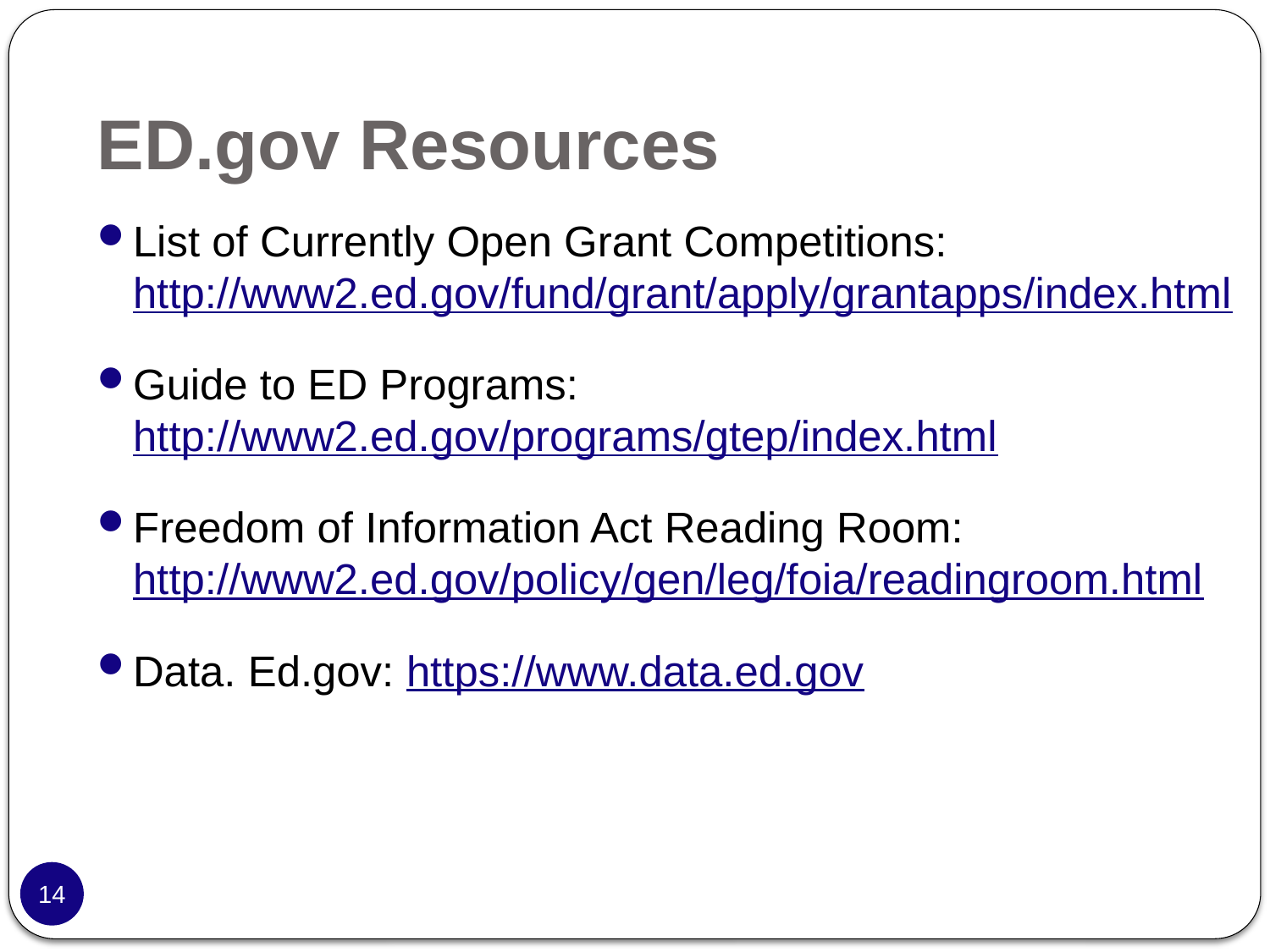

# ED.gov Resources
List of Currently Open Grant Competitions:
http://www2.ed.gov/fund/grant/apply/grantapps/index.html
Guide to ED Programs: http://www2.ed.gov/programs/gtep/index.html
Freedom of Information Act Reading Room: http://www2.ed.gov/policy/gen/leg/foia/readingroom.html
Data. Ed.gov: https://www.data.ed.gov

14